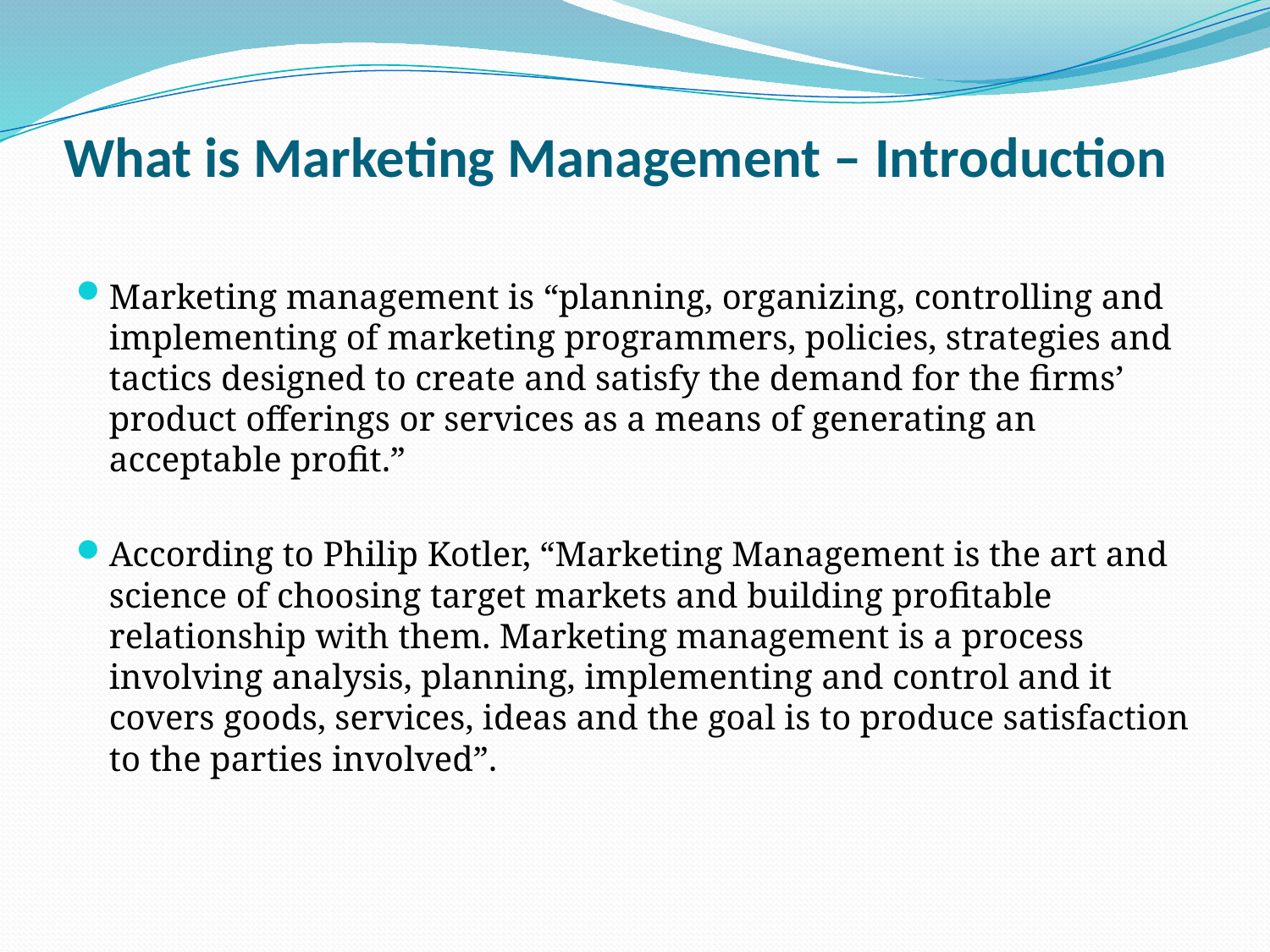

# What is Marketing Management – Introduction
Marketing management is “planning, organizing, controlling and implementing of marketing programmers, policies, strategies and tactics designed to create and satisfy the demand for the firms’ product offerings or services as a means of generating an acceptable profit.”

According to Philip Kotler, “Marketing Management is the art and science of choosing target markets and building profitable relationship with them. Marketing management is a process involving analysis, planning, implementing and control and it covers goods, services, ideas and the goal is to produce satisfaction to the parties involved”.